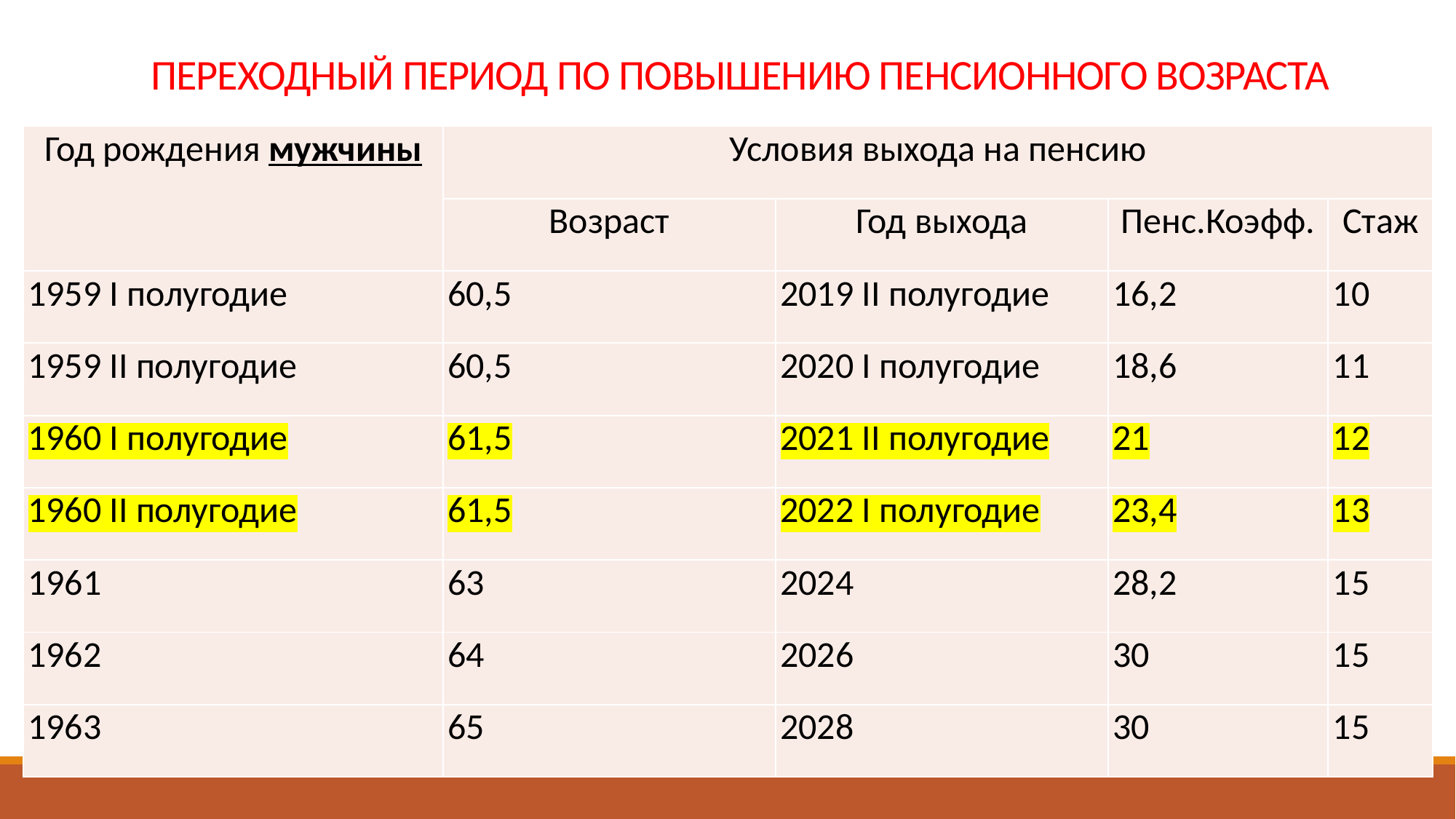

# ПЕРЕХОДНЫЙ ПЕРИОД ПО ПОВЫШЕНИЮ ПЕНСИОННОГО ВОЗРАСТА
| Год рождения мужчины | Условия выхода на пенсию |  |  |  |
| --- | --- | --- | --- | --- |
|  | Возраст | Год выхода | Пенс.Коэфф. | Стаж |
| 1959 I полугодие | 60,5 | 2019 II полугодие | 16,2 | 10 |
| 1959 II полугодие | 60,5 | 2020 I полугодие | 18,6 | 11 |
| 1960 I полугодие | 61,5 | 2021 II полугодие | 21 | 12 |
| 1960 II полугодие | 61,5 | 2022 I полугодие | 23,4 | 13 |
| 1961 | 63 | 2024 | 28,2 | 15 |
| 1962 | 64 | 2026 | 30 | 15 |
| 1963 | 65 | 2028 | 30 | 15 |